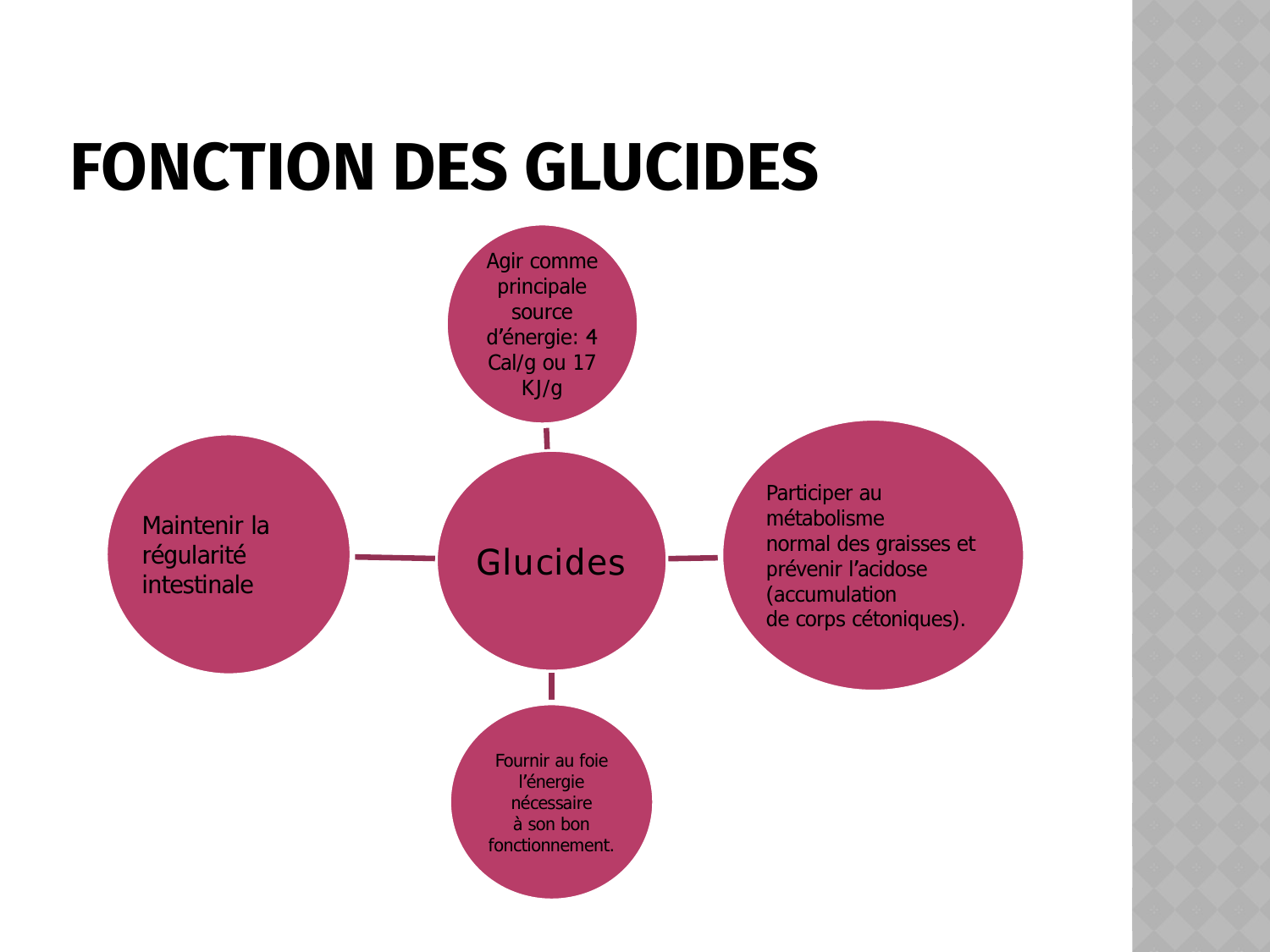

# Fonction des glucides
Glucides

Agir comme principale source
d’énergie: 4 Cal/g ou 17 KJ/g

Participer au métabolisme
normal des graisses et
prévenir l’acidose (accumulation
de corps cétoniques).

Fournir au foie l’énergie nécessaire
à son bon fonctionnement.

Maintenir la régularité
intestinale